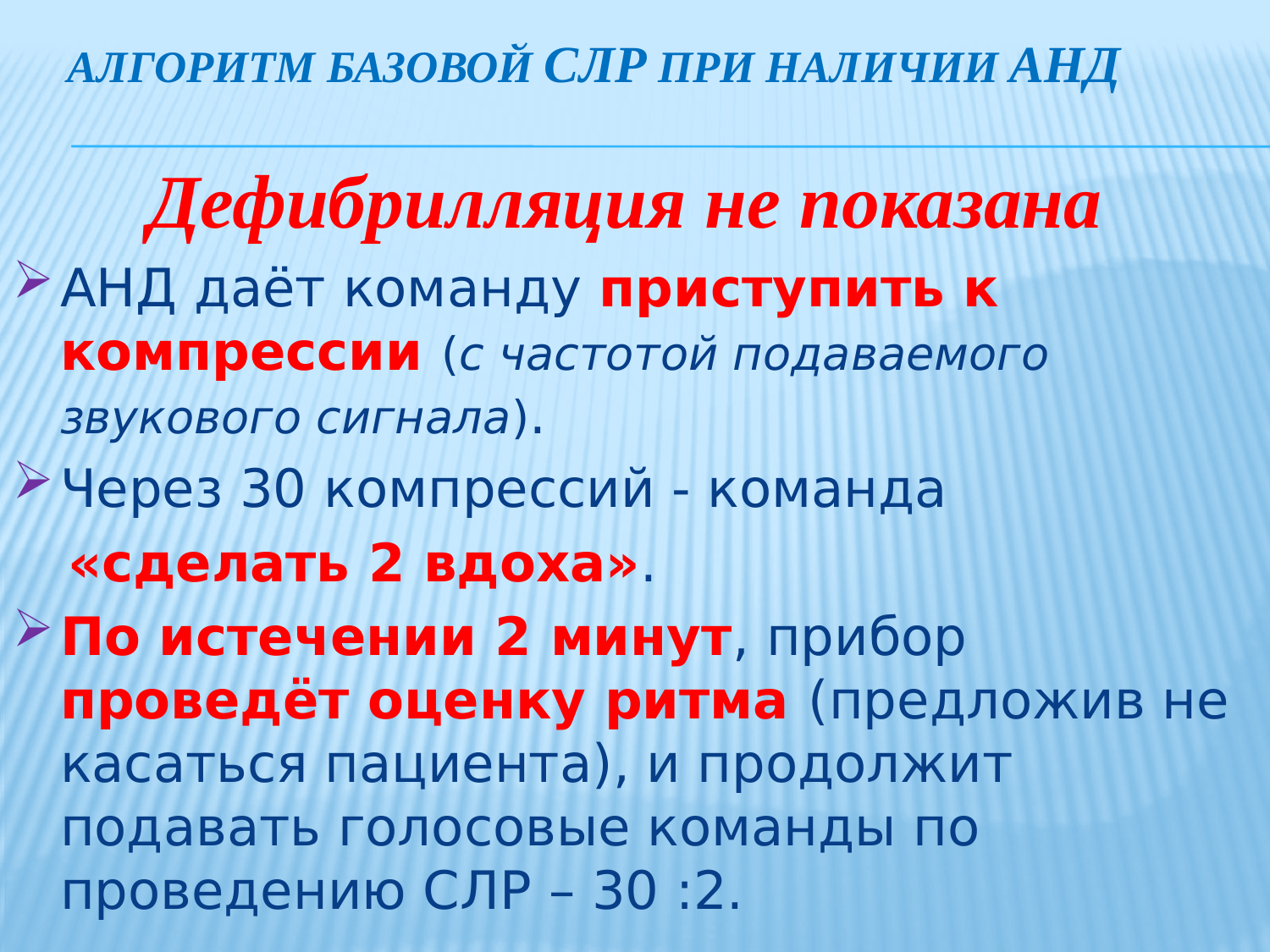

# Алгоритм базовой СЛР при наличии АНД
Дефибрилляция не показана
АНД даёт команду приступить к компрессии (с частотой подаваемого звукового сигнала).
Через 30 компрессий - команда
   «сделать 2 вдоха».
По истечении 2 минут, прибор проведёт оценку ритма (предложив не касаться пациента), и продолжит подавать голосовые команды по проведению СЛР – 30 :2.